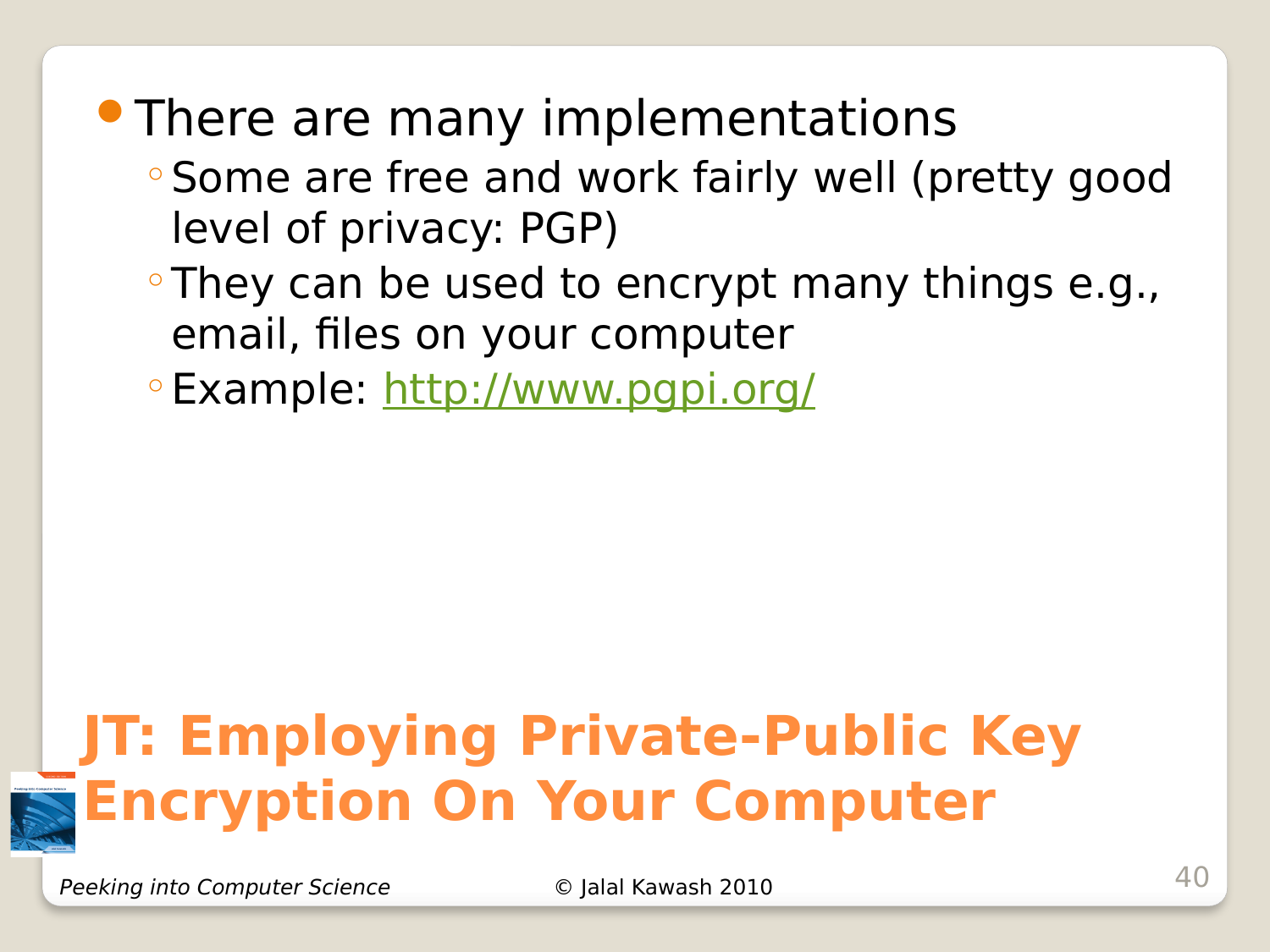

There are many implementations
Some are free and work fairly well (pretty good level of privacy: PGP)
They can be used to encrypt many things e.g., email, files on your computer
Example: http://www.pgpi.org/

# JT: Employing Private-Public Key Encryption On Your Computer
40